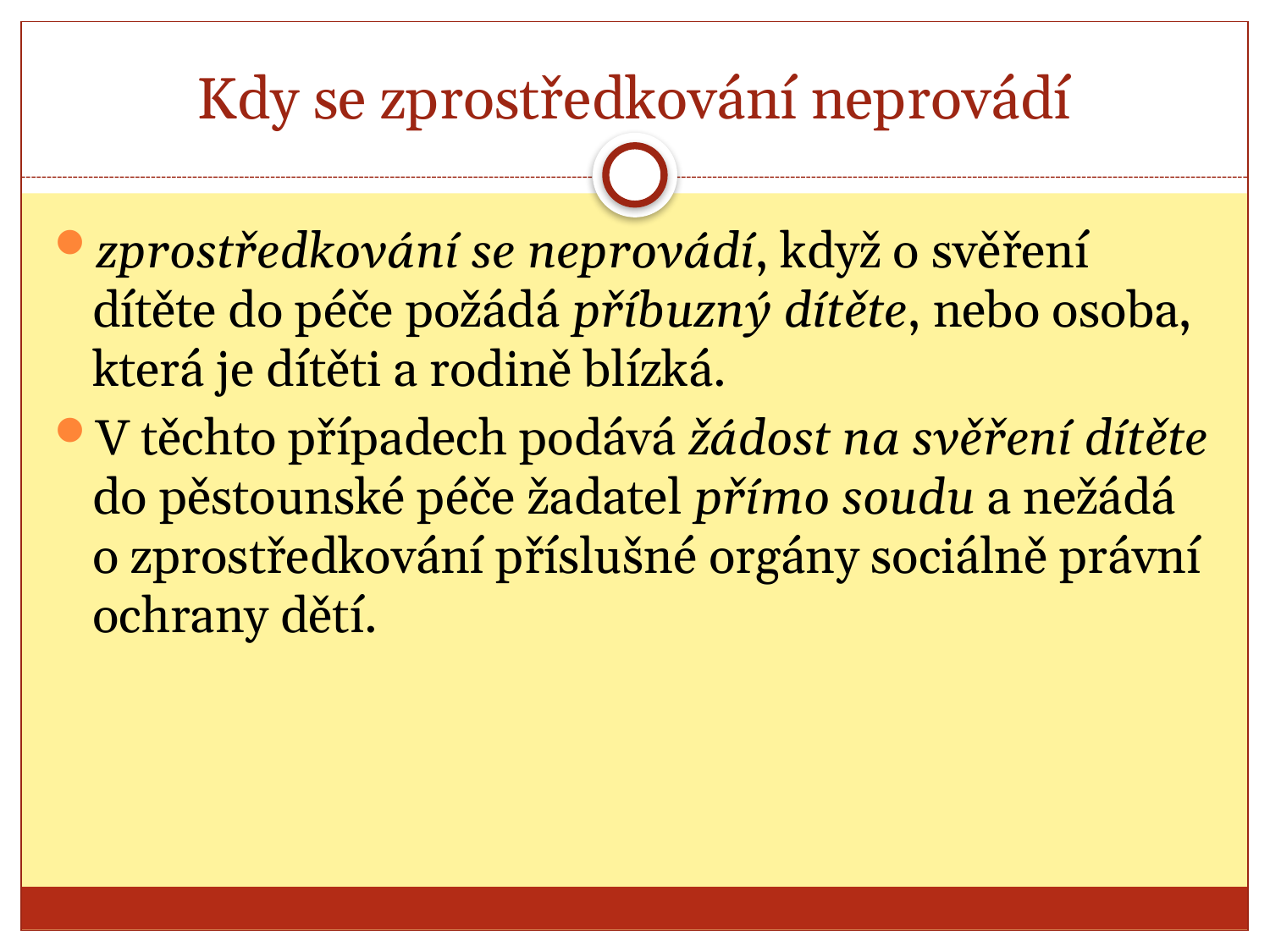

# Kdy se zprostředkování neprovádí
zprostředkování se neprovádí, když o svěření dítěte do péče požádá příbuzný dítěte, nebo osoba, která je dítěti a rodině blízká.
V těchto případech podává žádost na svěření dítěte do pěstounské péče žadatel přímo soudu a nežádá o zprostředkování příslušné orgány sociálně právní ochrany dětí.